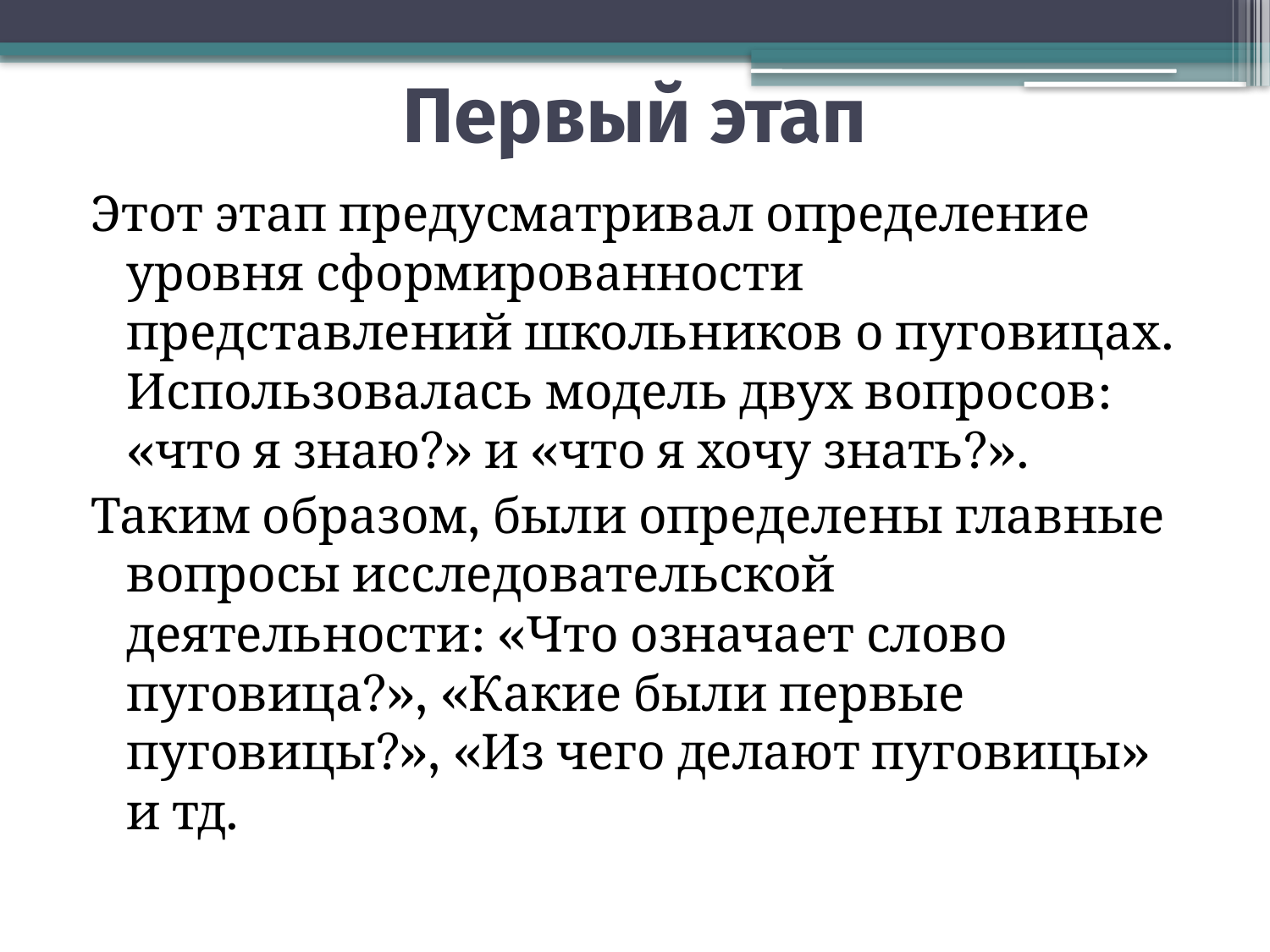

# Первый этап
Этот этап предусматривал определение уровня сформированности представлений школьников о пуговицах. Использовалась модель двух вопросов: «что я знаю?» и «что я хочу знать?».
Таким образом, были определены главные вопросы исследовательской деятельности: «Что означает слово пуговица?», «Какие были первые пуговицы?», «Из чего делают пуговицы» и тд.